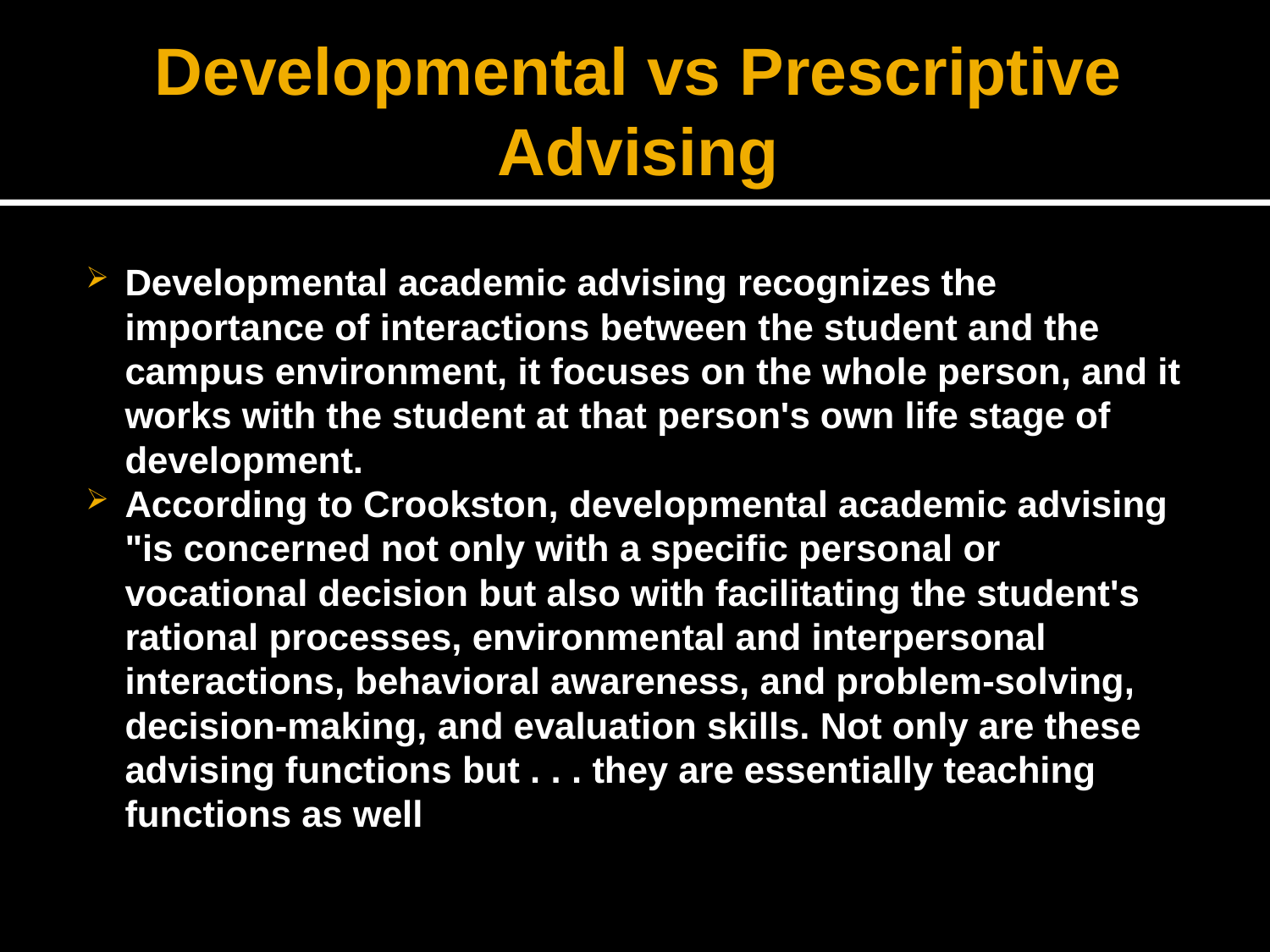

# Developmental vs Prescriptive Advising
Developmental academic advising recognizes the importance of interactions between the student and the campus environment, it focuses on the whole person, and it works with the student at that person's own life stage of development.
According to Crookston, developmental academic advising "is concerned not only with a specific personal or vocational decision but also with facilitating the student's rational processes, environmental and interpersonal interactions, behavioral awareness, and problem-solving, decision-making, and evaluation skills. Not only are these advising functions but . . . they are essentially teaching functions as well